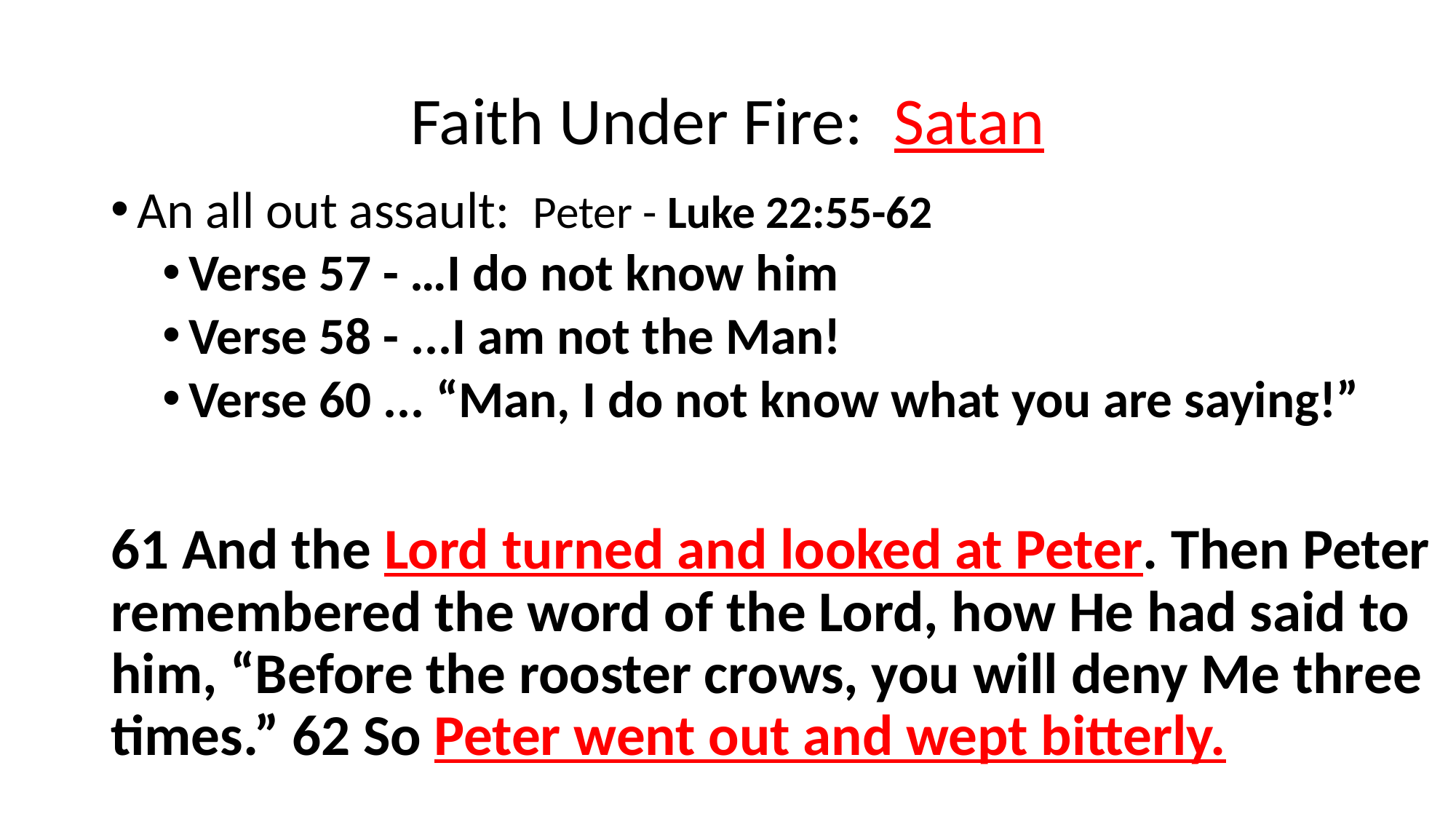

# Faith Under Fire:  Satan
An all out assault:  Peter - Luke 22:55-62
Verse 57 - …I do not know him
Verse 58 - ...I am not the Man!
Verse 60 ... “Man, I do not know what you are saying!”

61 And the Lord turned and looked at Peter. Then Peter remembered the word of the Lord, how He had said to him, “Before the rooster crows, you will deny Me three times.” 62 So Peter went out and wept bitterly.